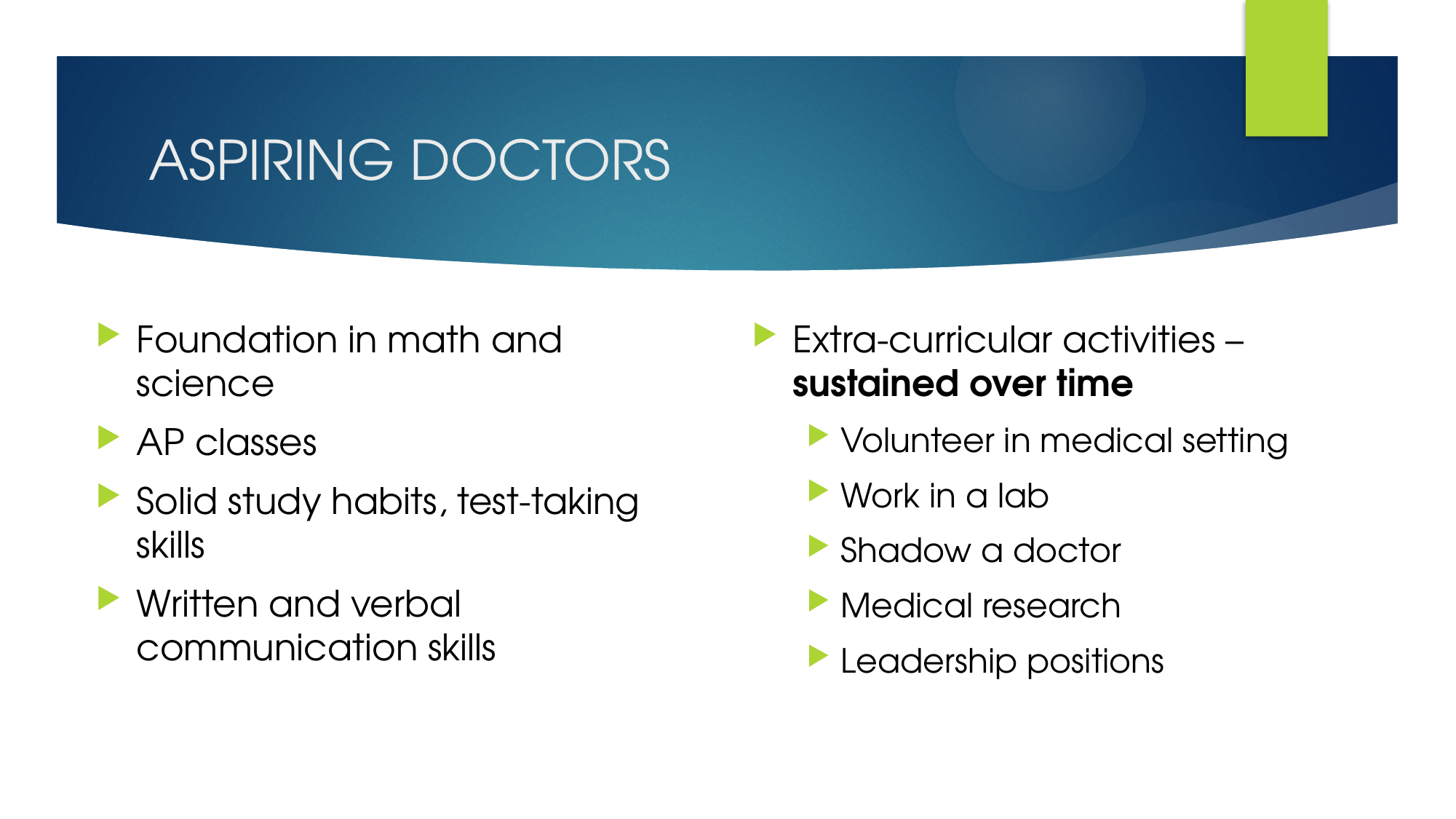

# ASPIRING DOCTORS
Foundation in math and science
AP classes
Solid study habits, test-taking skills
Written and verbal communication skills
Extra-curricular activities – sustained over time
Volunteer in medical setting
Work in a lab
Shadow a doctor
Medical research
Leadership positions